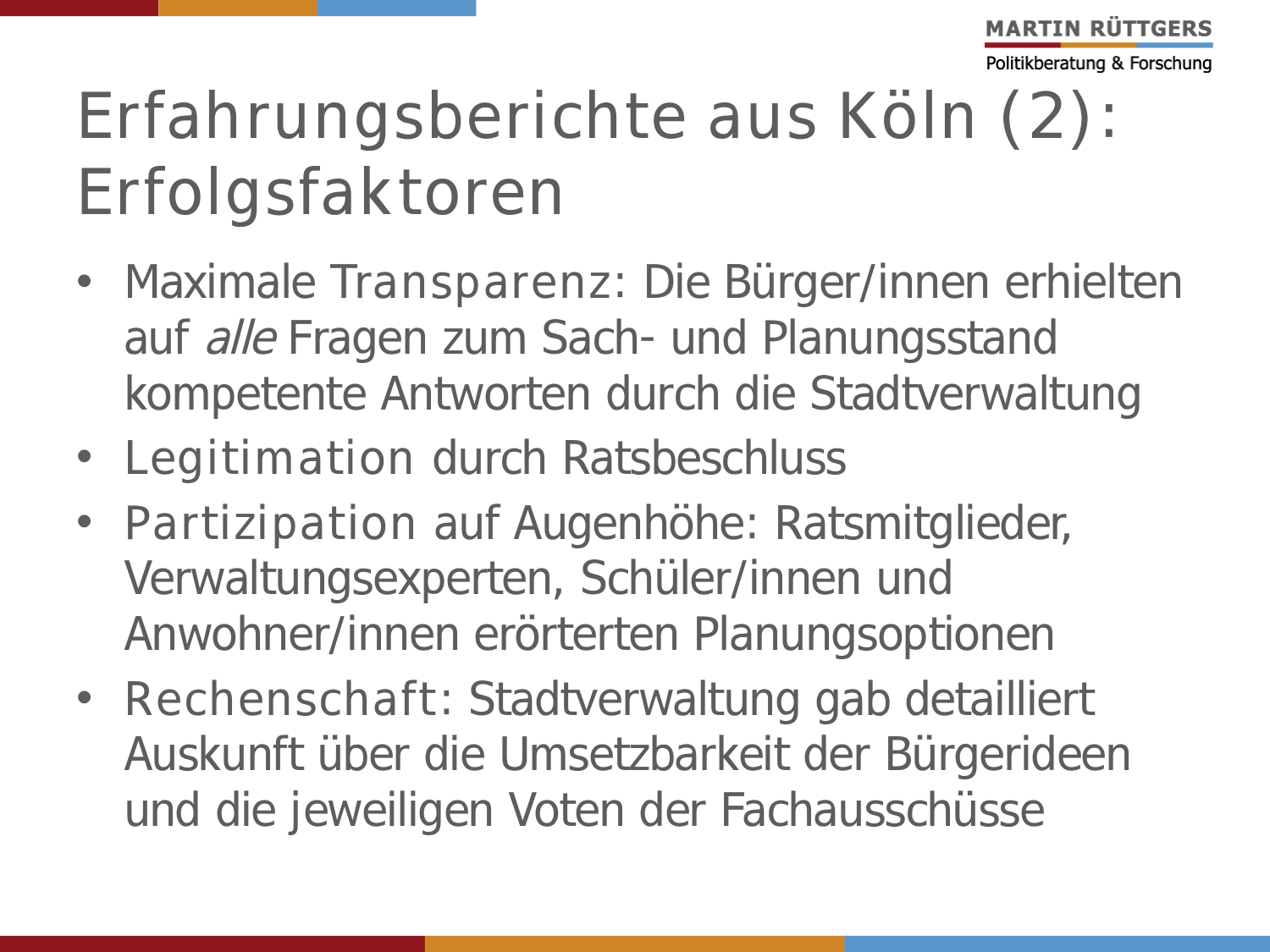

# Erfahrungsberichte aus Köln (2): Erfolgsfaktoren
Maximale Transparenz: Die Bürger/innen erhielten auf alle Fragen zum Sach- und Planungsstand kompetente Antworten durch die Stadtverwaltung
Legitimation durch Ratsbeschluss
Partizipation auf Augenhöhe: Ratsmitglieder, Verwaltungsexperten, Schüler/innen und Anwohner/innen erörterten Planungsoptionen
Rechenschaft: Stadtverwaltung gab detailliert Auskunft über die Umsetzbarkeit der Bürgerideen und die jeweiligen Voten der Fachausschüsse